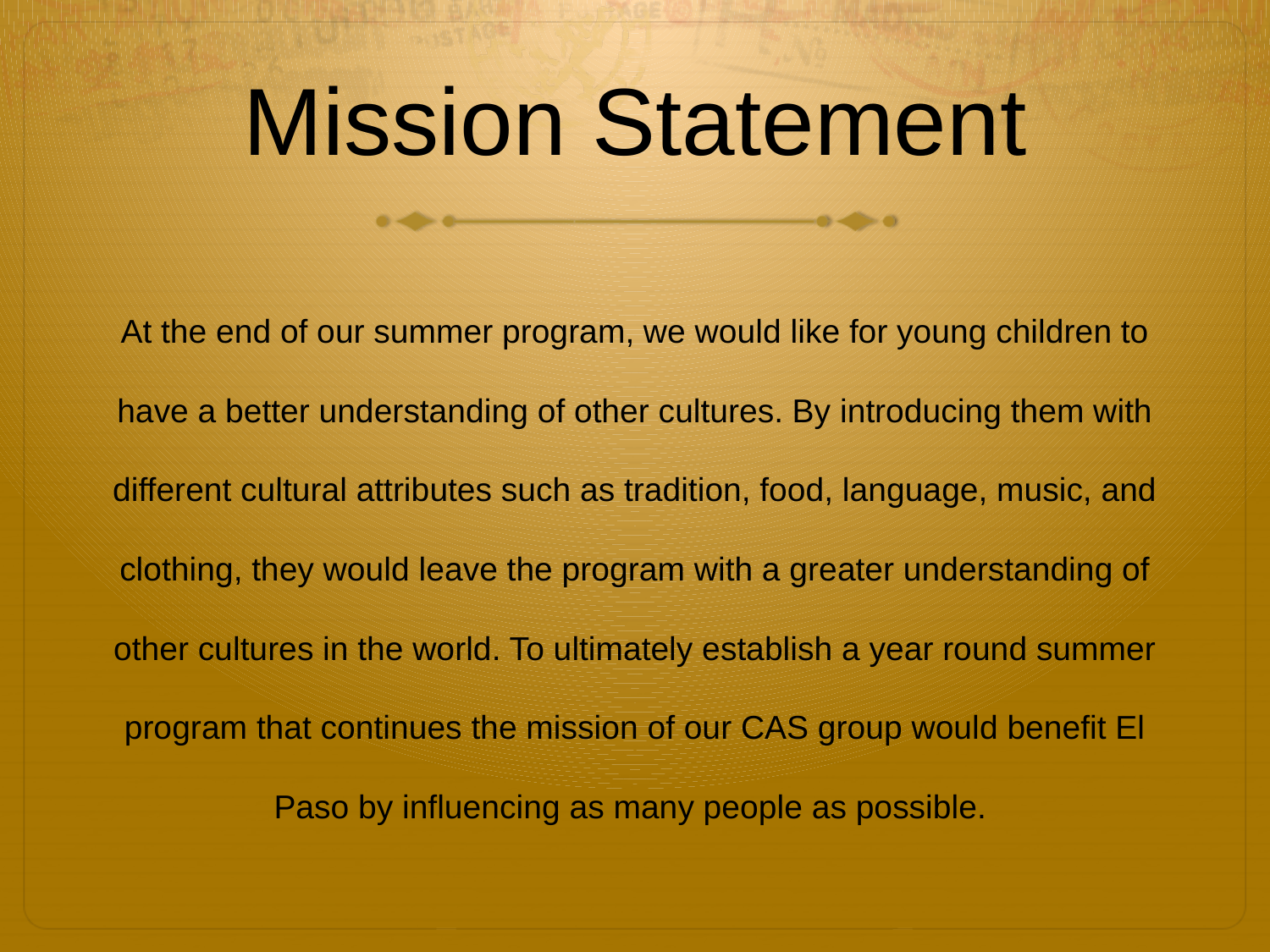

# Mission Statement
At the end of our summer program, we would like for young children to have a better understanding of other cultures. By introducing them with different cultural attributes such as tradition, food, language, music, and clothing, they would leave the program with a greater understanding of other cultures in the world. To ultimately establish a year round summer program that continues the mission of our CAS group would benefit El Paso by influencing as many people as possible.